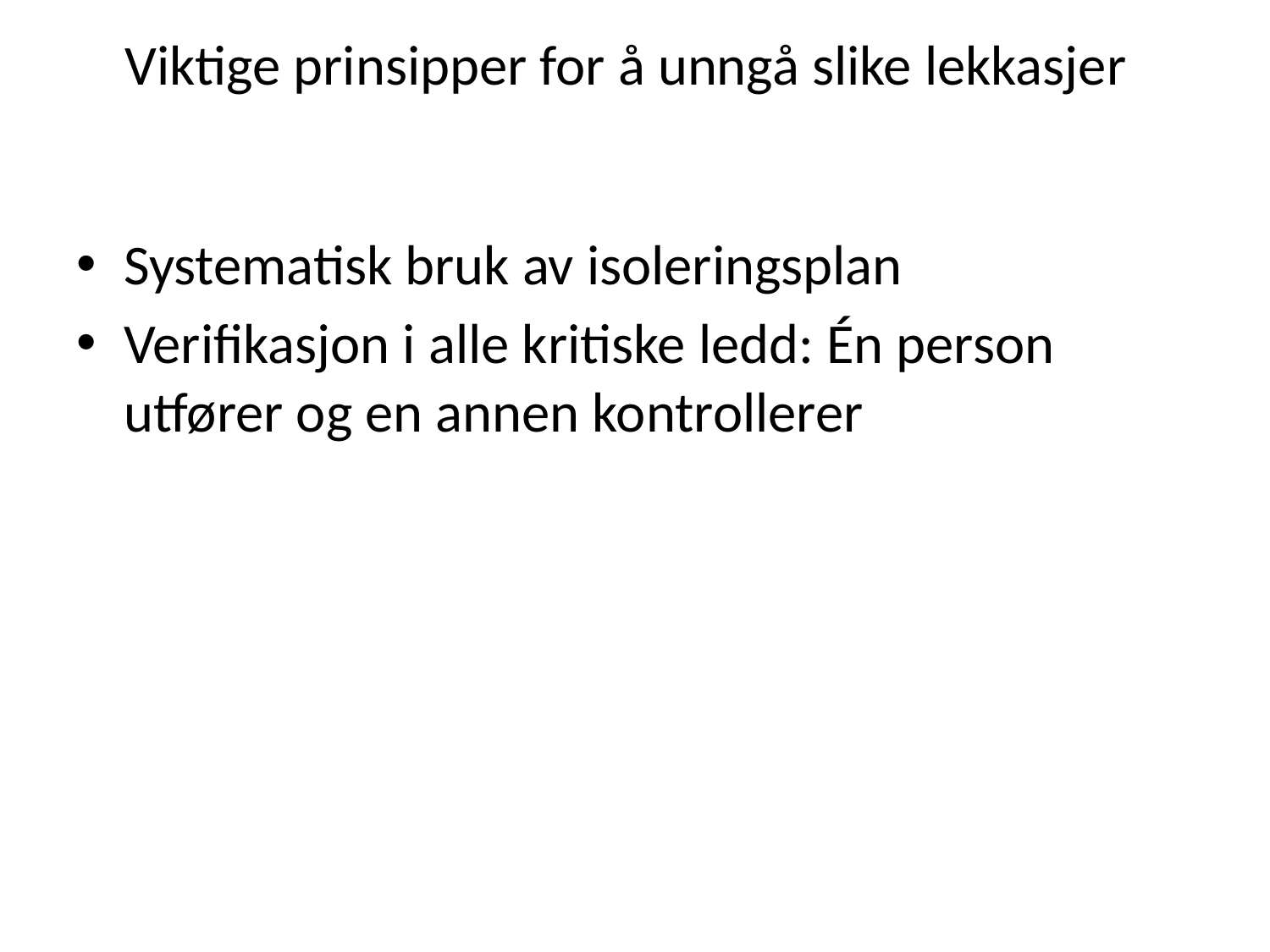

# Viktige prinsipper for å unngå slike lekkasjer
Systematisk bruk av isoleringsplan
Verifikasjon i alle kritiske ledd: Én person utfører og en annen kontrollerer